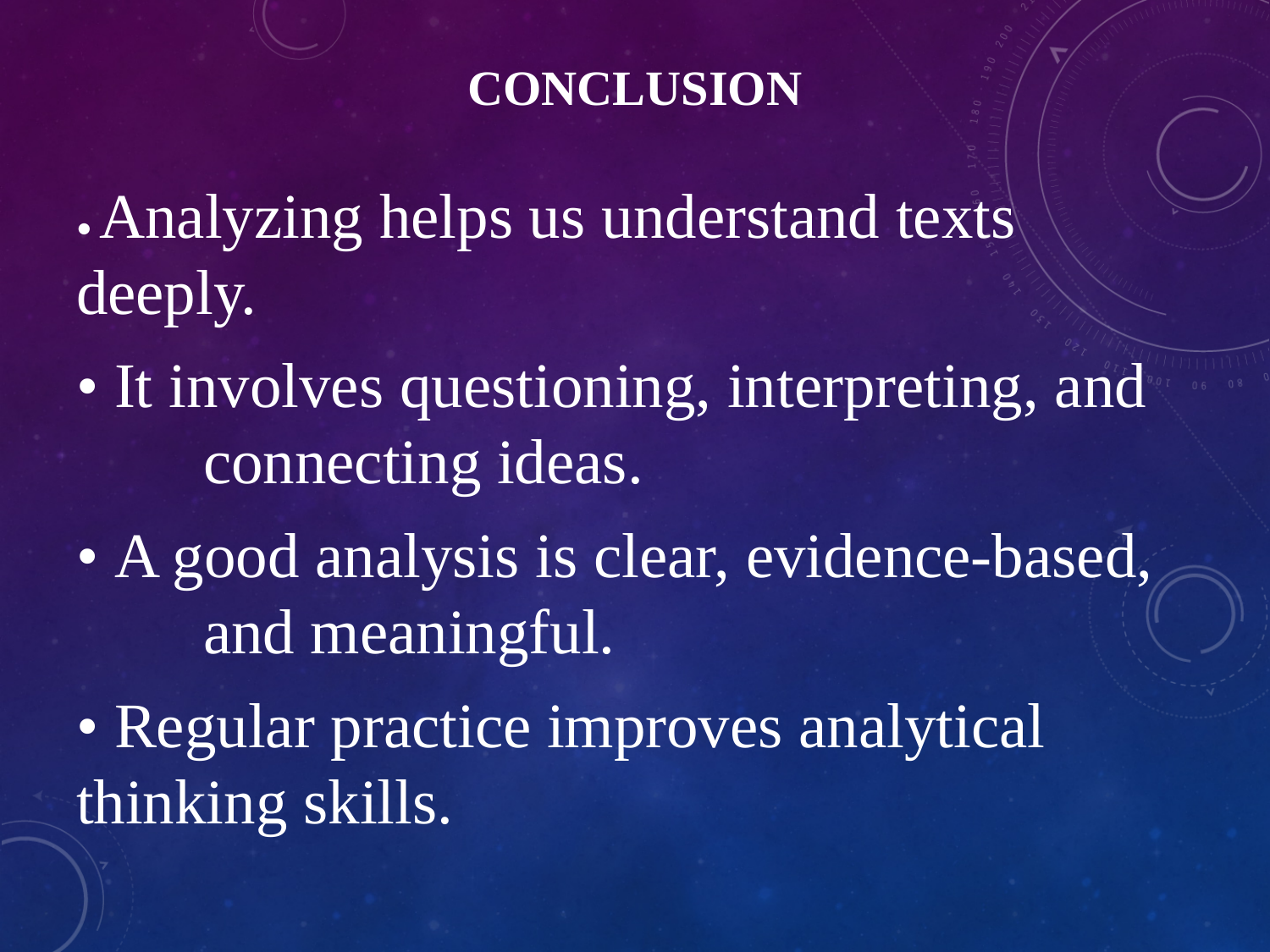

# Conclusion
• Analyzing helps us understand texts 	deeply.
• It involves questioning, interpreting, and 	connecting ideas.
• A good analysis is clear, evidence-based, 	and meaningful.
• Regular practice improves analytical 	thinking skills.